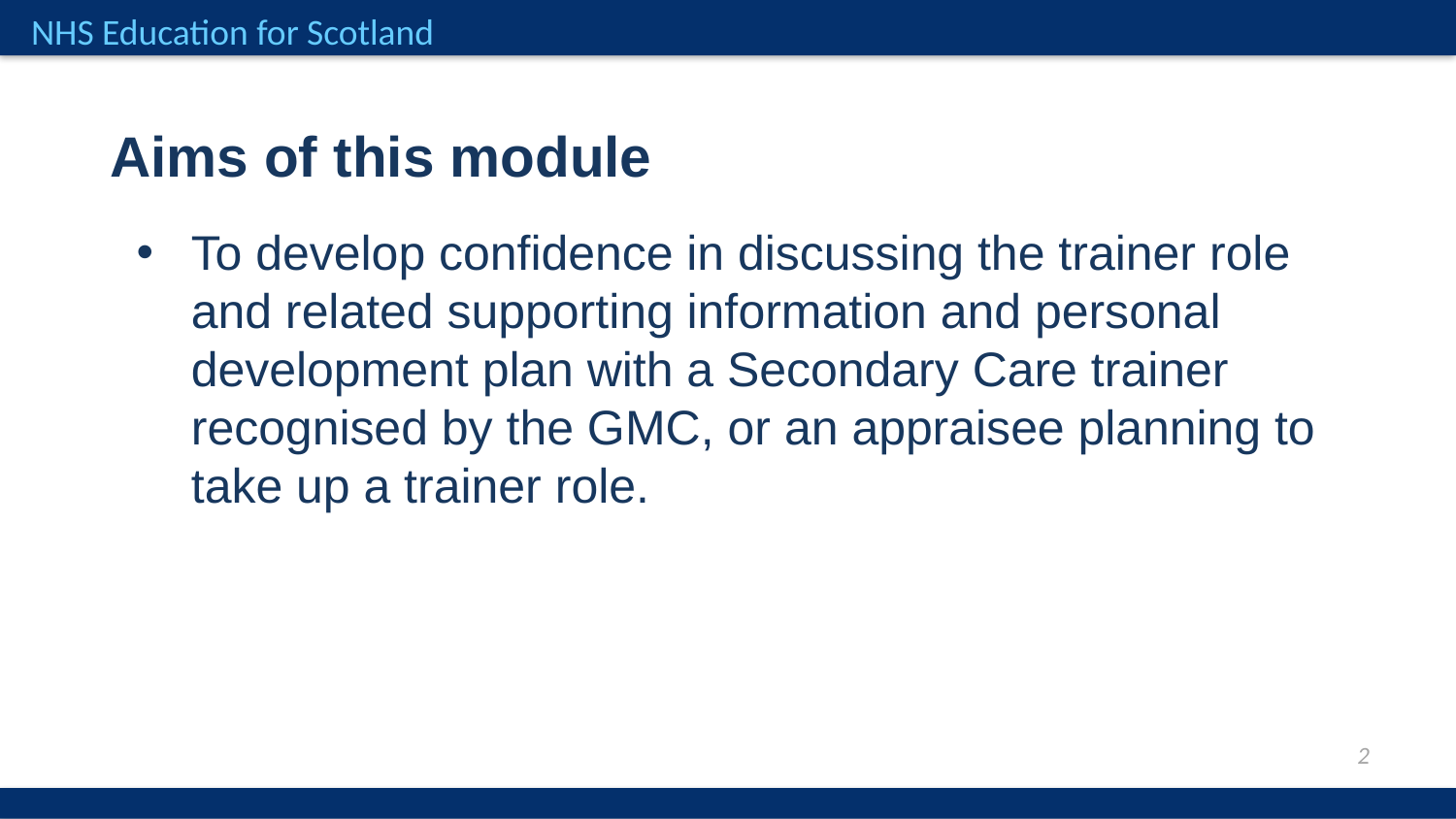

Aims of this module
To develop confidence in discussing the trainer role and related supporting information and personal development plan with a Secondary Care trainer recognised by the GMC, or an appraisee planning to take up a trainer role.